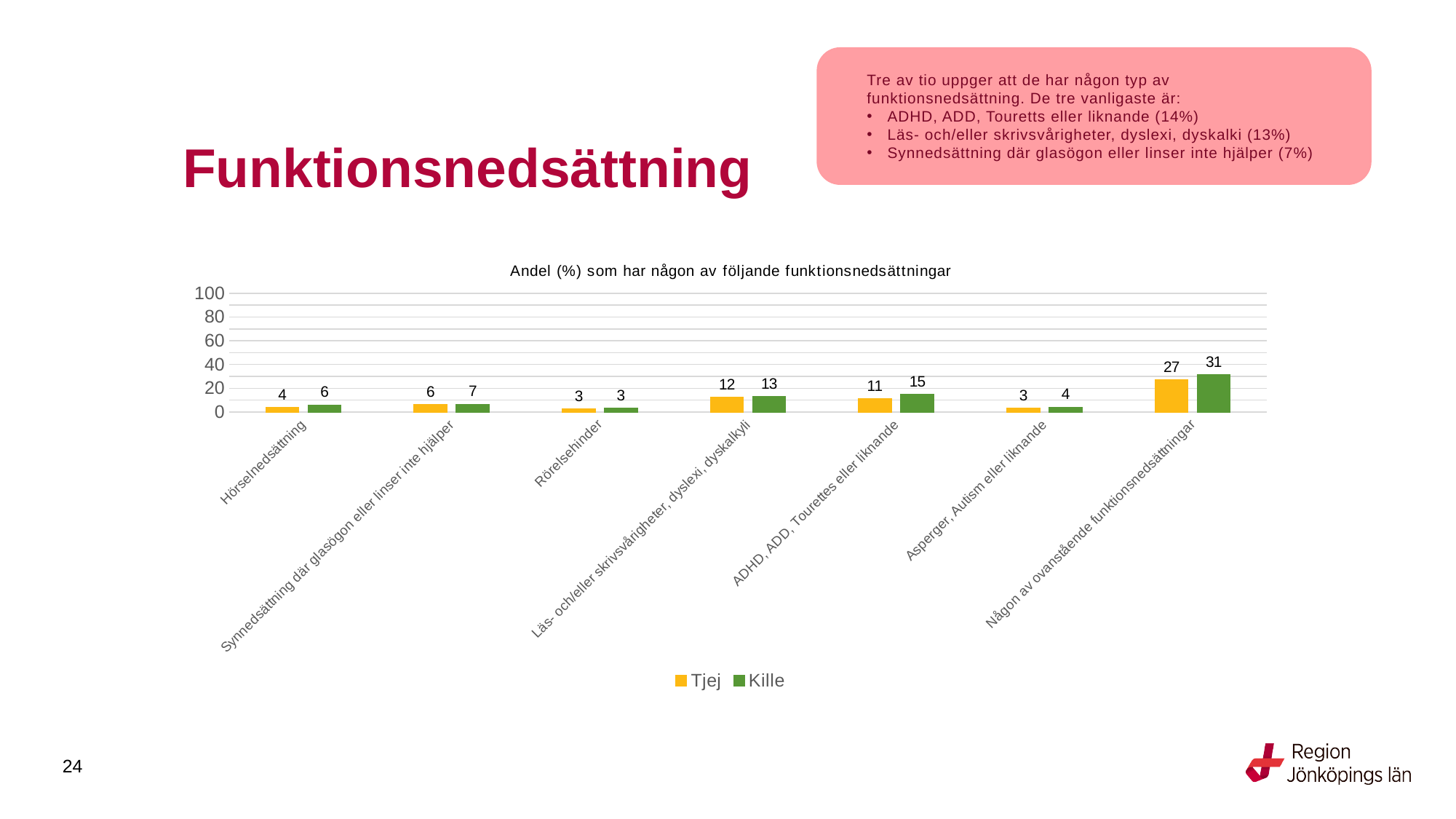

Tre av tio uppger att de har någon typ av funktionsnedsättning. De tre vanligaste är:
ADHD, ADD, Touretts eller liknande (14%)
Läs- och/eller skrivsvårigheter, dyslexi, dyskalki (13%)
Synnedsättning där glasögon eller linser inte hjälper (7%)
# Funktionsnedsättning

### Chart: Andel (%) som har någon av följande funktionsnedsättningar

| Category | Tjej | Kille |
|---|---|---|
| Hörselnedsättning | 3.7617 | 5.8746 |
| Synnedsättning där glasögon eller linser inte hjälper | 6.2958 | 6.539 |
| Rörelsehinder | 2.7498 | 3.1936 |
| Läs- och/eller skrivsvårigheter, dyslexi, dyskalkyli | 12.3539 | 13.0751 |
| ADHD, ADD, Tourettes eller liknande | 11.2855 | 14.9175 |
| Asperger, Autism eller liknande | 3.2463 | 3.9509 |
| Någon av ovanstående funktionsnedsättningar | 27.2788 | 31.3438 |
24